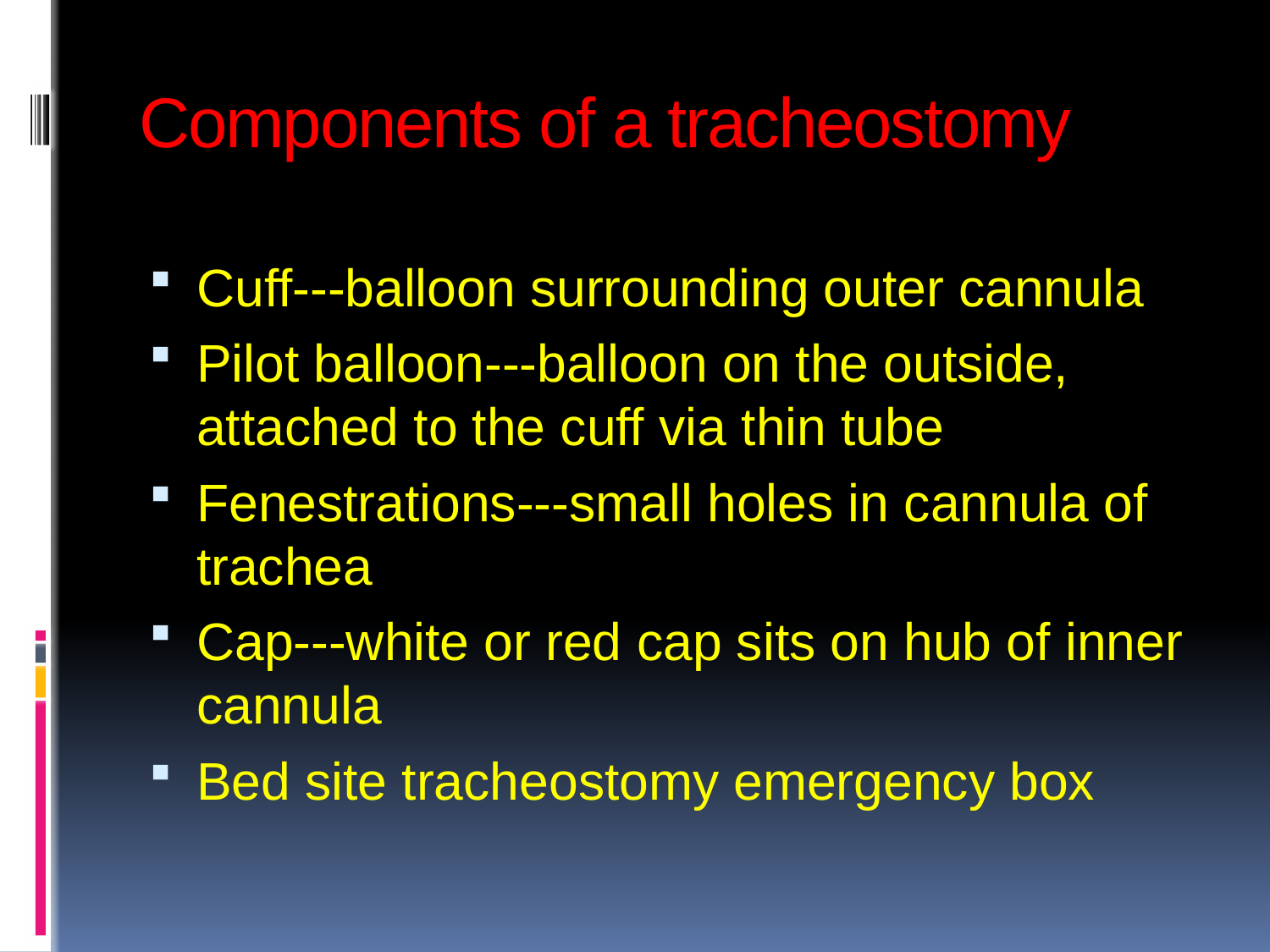

# Components of a tracheostomy
Cuff---balloon surrounding outer cannula
Pilot balloon---balloon on the outside, attached to the cuff via thin tube
Fenestrations---small holes in cannula of trachea
Cap---white or red cap sits on hub of inner cannula
Bed site tracheostomy emergency box